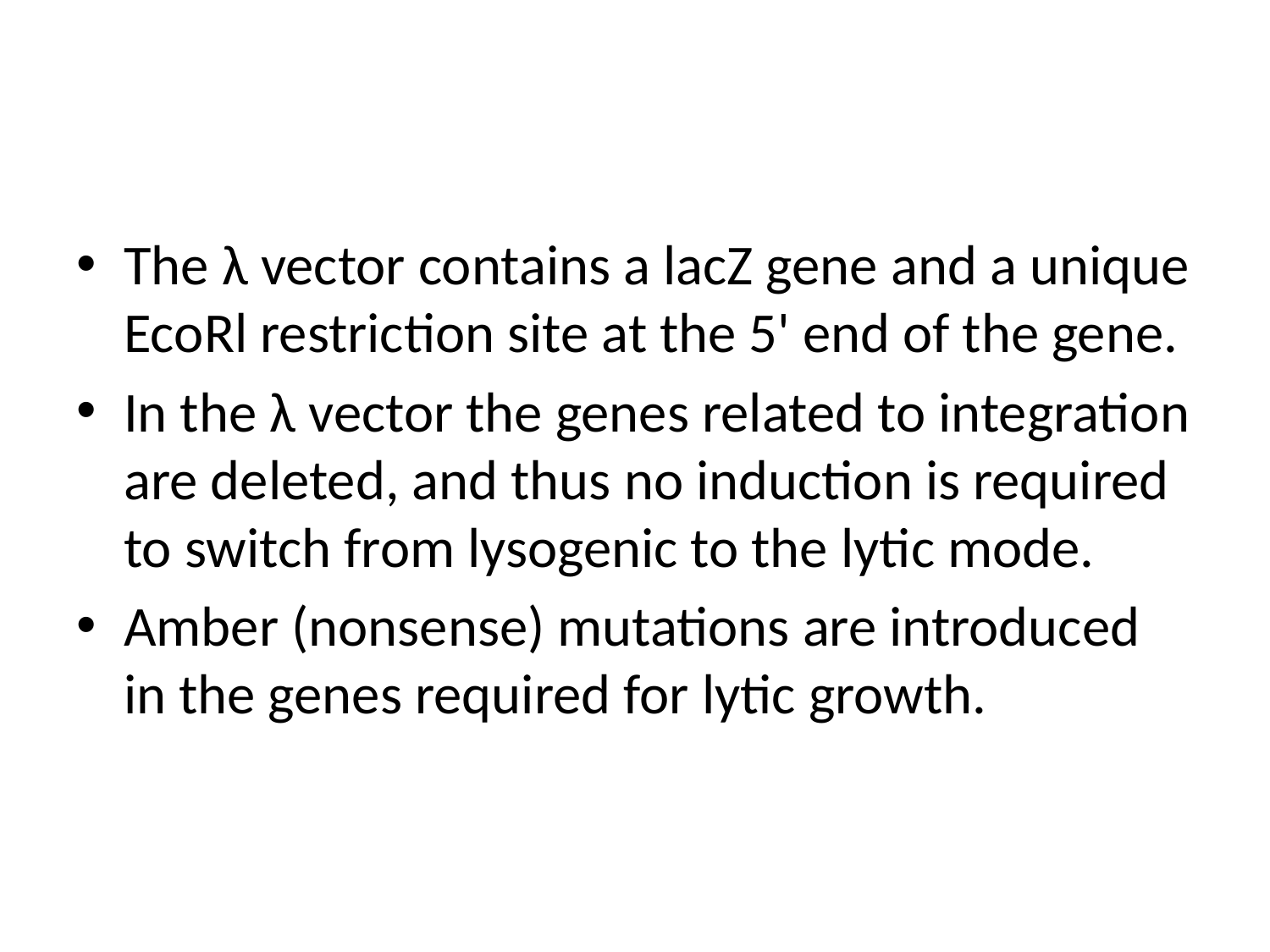

#
The λ vector contains a lacZ gene and a unique EcoRl restriction site at the 5' end of the gene.
In the λ vector the genes related to integration are deleted, and thus no induction is required to switch from lysogenic to the lytic mode.
Amber (nonsense) mutations are introduced in the genes required for lytic growth.